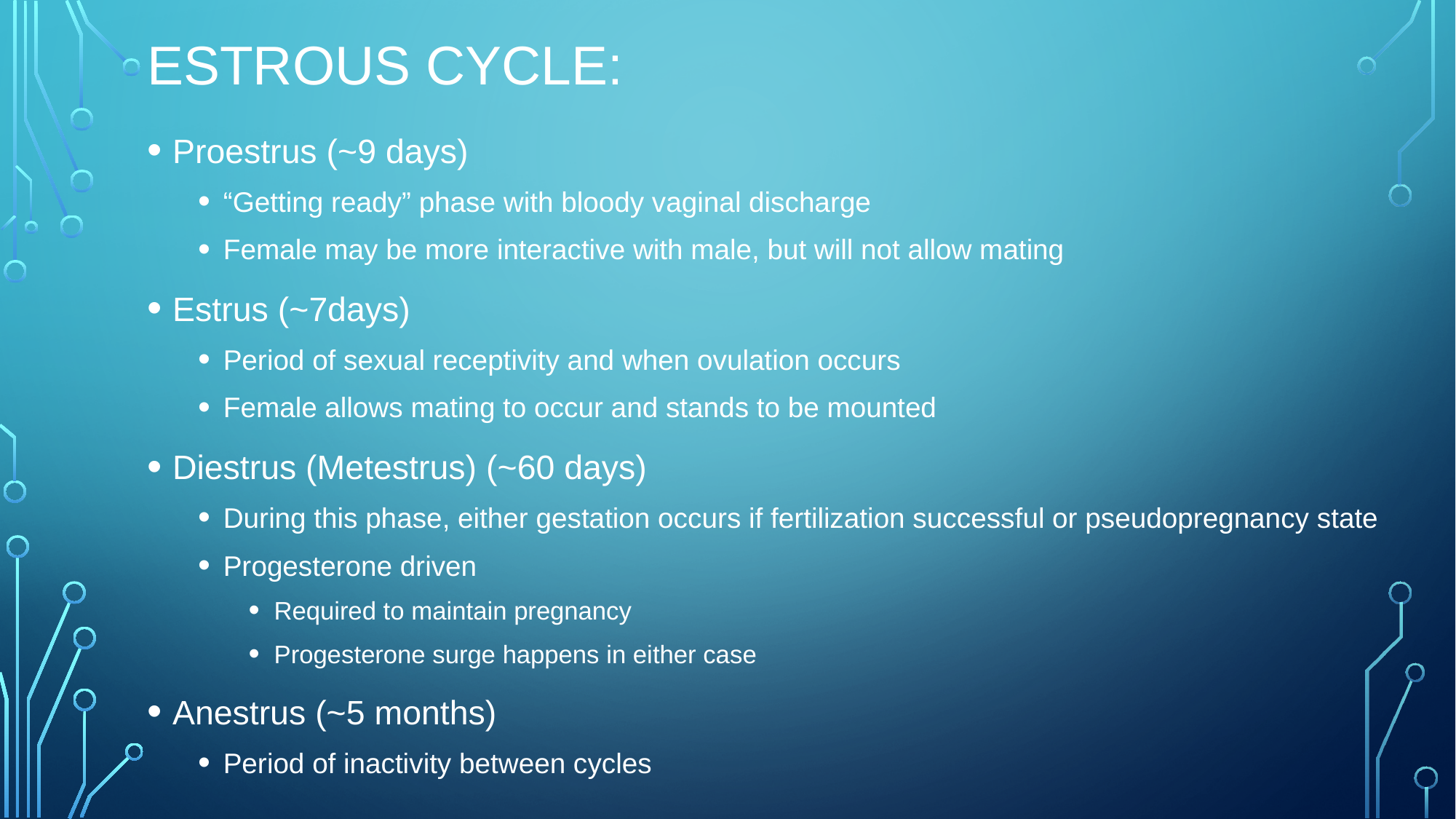

# Estrous cycle:
Proestrus (~9 days)
“Getting ready” phase with bloody vaginal discharge
Female may be more interactive with male, but will not allow mating
Estrus (~7days)
Period of sexual receptivity and when ovulation occurs
Female allows mating to occur and stands to be mounted
Diestrus (Metestrus) (~60 days)
During this phase, either gestation occurs if fertilization successful or pseudopregnancy state
Progesterone driven
Required to maintain pregnancy
Progesterone surge happens in either case
Anestrus (~5 months)
Period of inactivity between cycles